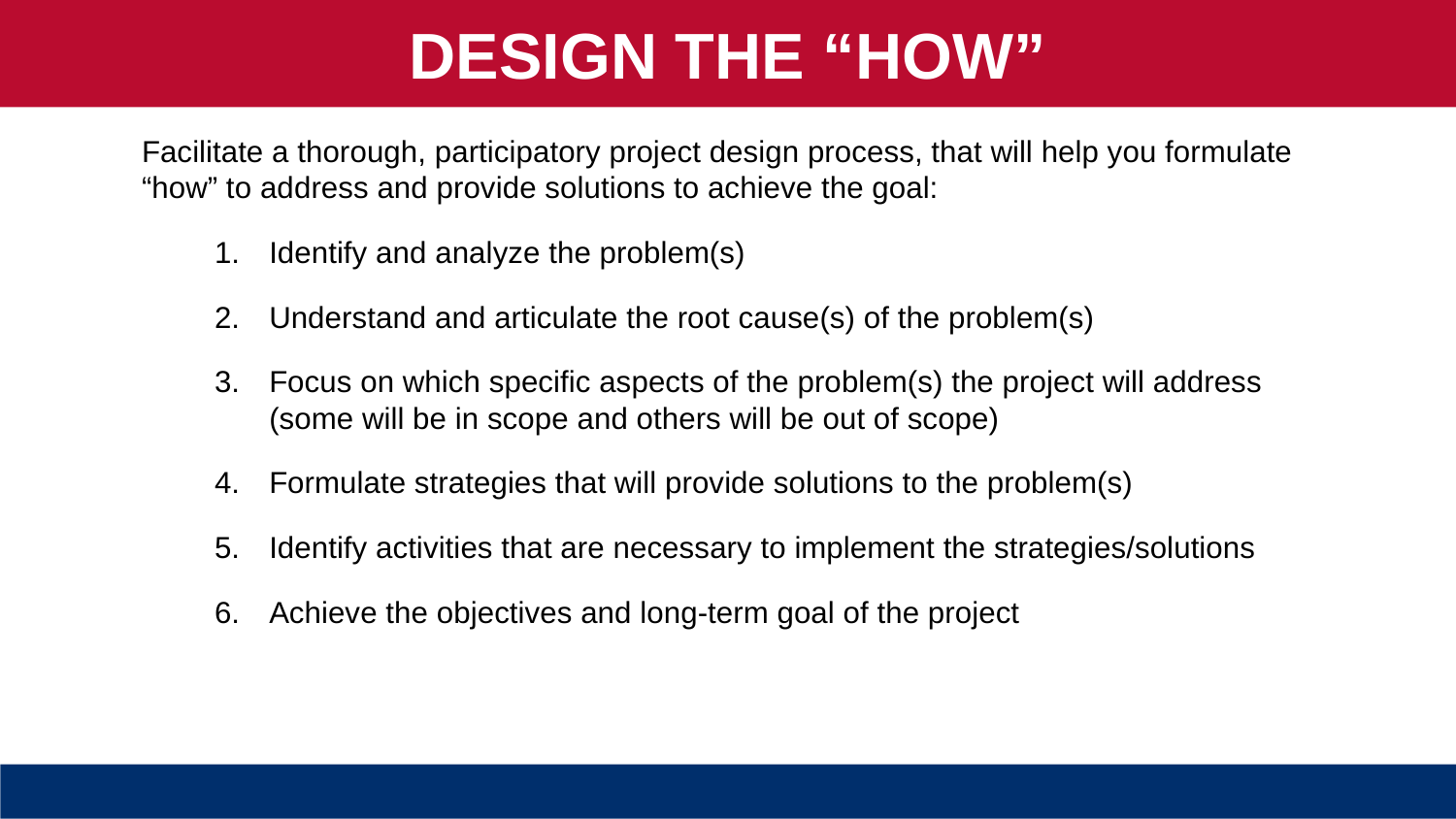

DESIGN THE “HOW”
Facilitate a thorough, participatory project design process, that will help you formulate “how” to address and provide solutions to achieve the goal:
Identify and analyze the problem(s)
Understand and articulate the root cause(s) of the problem(s)
Focus on which specific aspects of the problem(s) the project will address (some will be in scope and others will be out of scope)
Formulate strategies that will provide solutions to the problem(s)
Identify activities that are necessary to implement the strategies/solutions
Achieve the objectives and long-term goal of the project